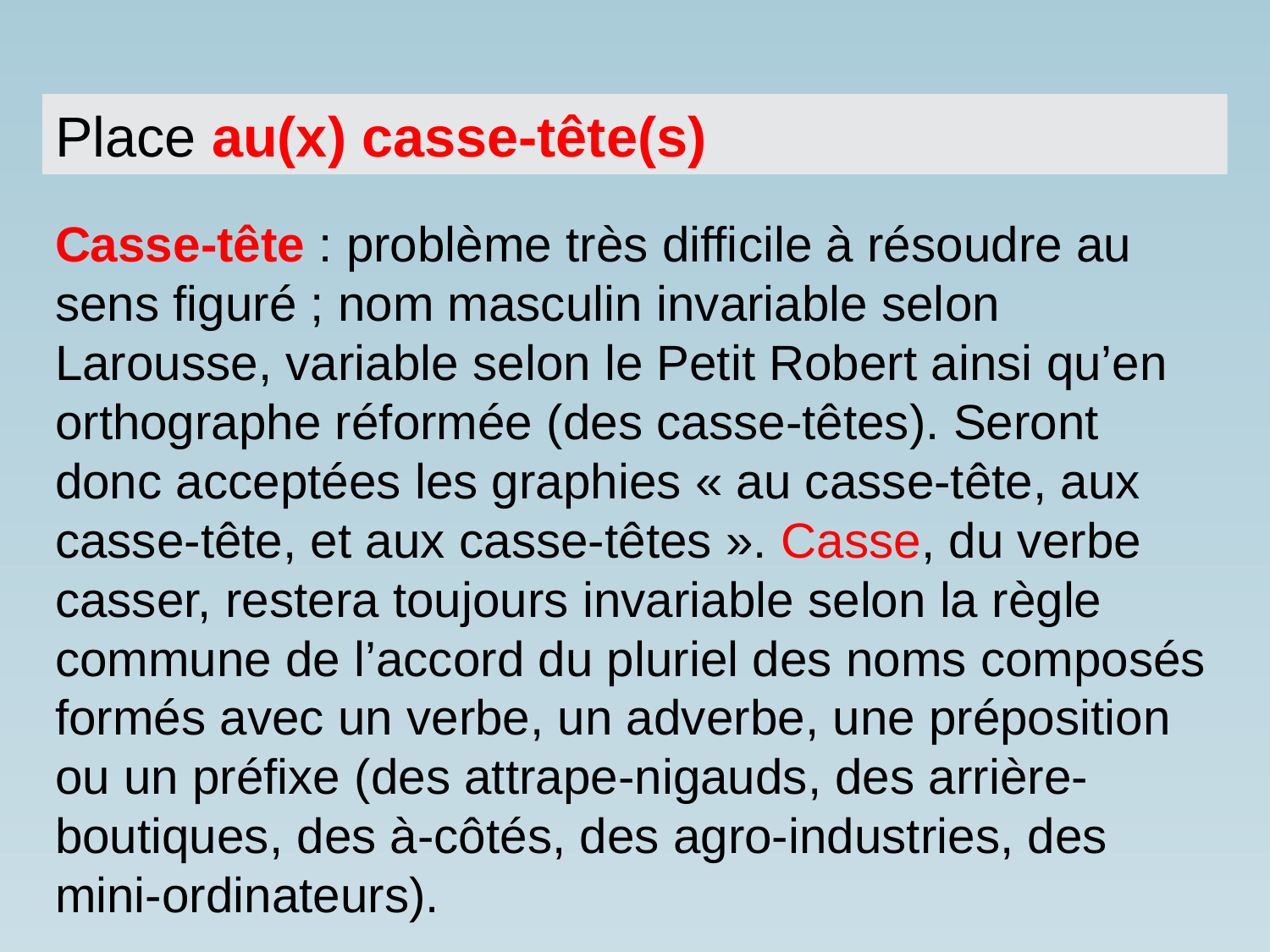

Place au(x) casse-tête(s)
Casse-tête : problème très difficile à résoudre au sens figuré ; nom masculin invariable selon Larousse, variable selon le Petit Robert ainsi qu’en orthographe réformée (des casse-têtes). Seront donc acceptées les graphies « au casse-tête, aux casse-tête, et aux casse-têtes ». Casse, du verbe casser, restera toujours invariable selon la règle commune de l’accord du pluriel des noms composés formés avec un verbe, un adverbe, une préposition ou un préfixe (des attrape-nigauds, des arrière-boutiques, des à-côtés, des agro-industries, des mini-ordinateurs).